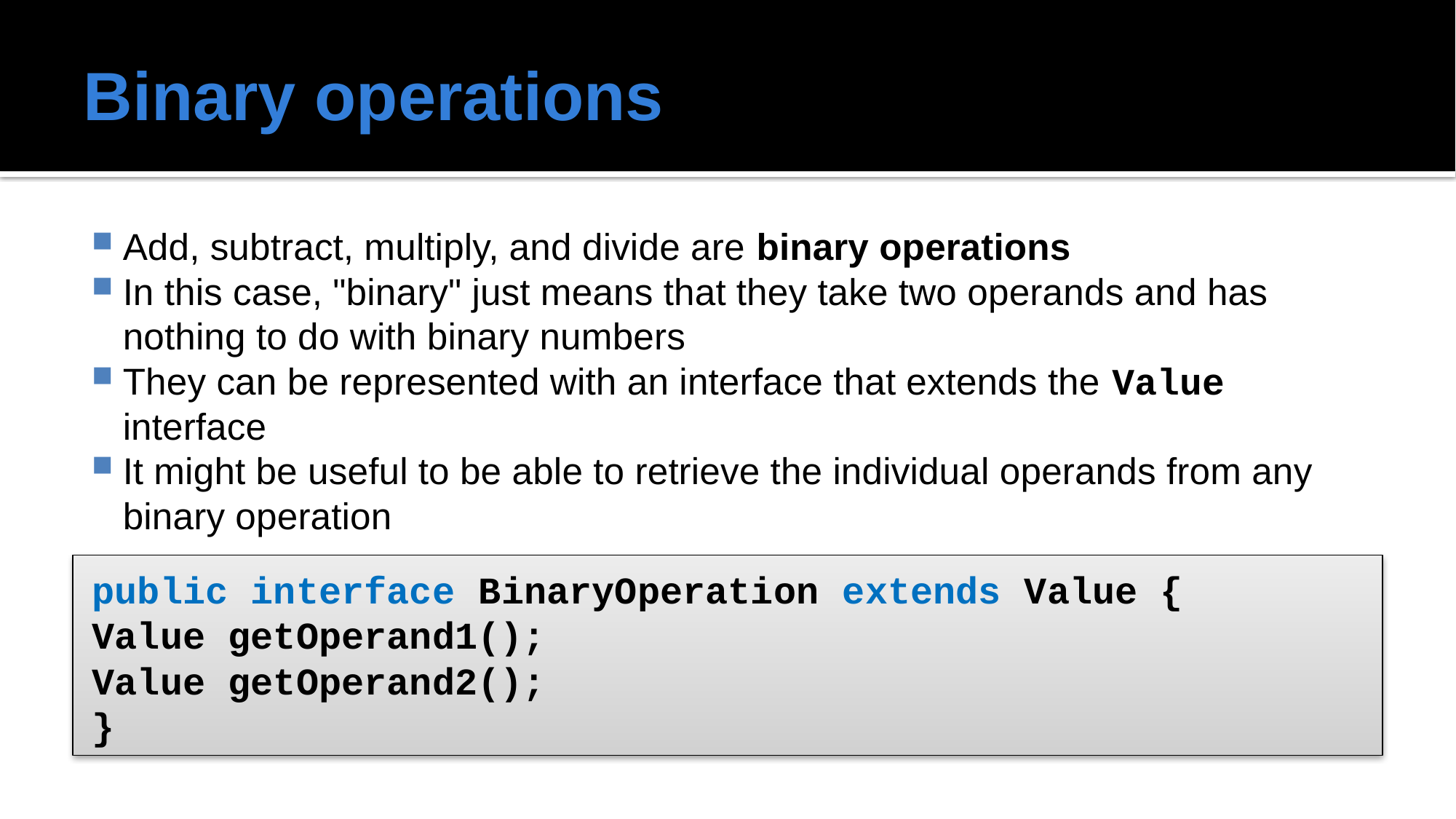

# Binary operations
Add, subtract, multiply, and divide are binary operations
In this case, "binary" just means that they take two operands and has nothing to do with binary numbers
They can be represented with an interface that extends the Value interface
It might be useful to be able to retrieve the individual operands from any binary operation

public interface BinaryOperation extends Value {
	Value getOperand1();
	Value getOperand2();
}